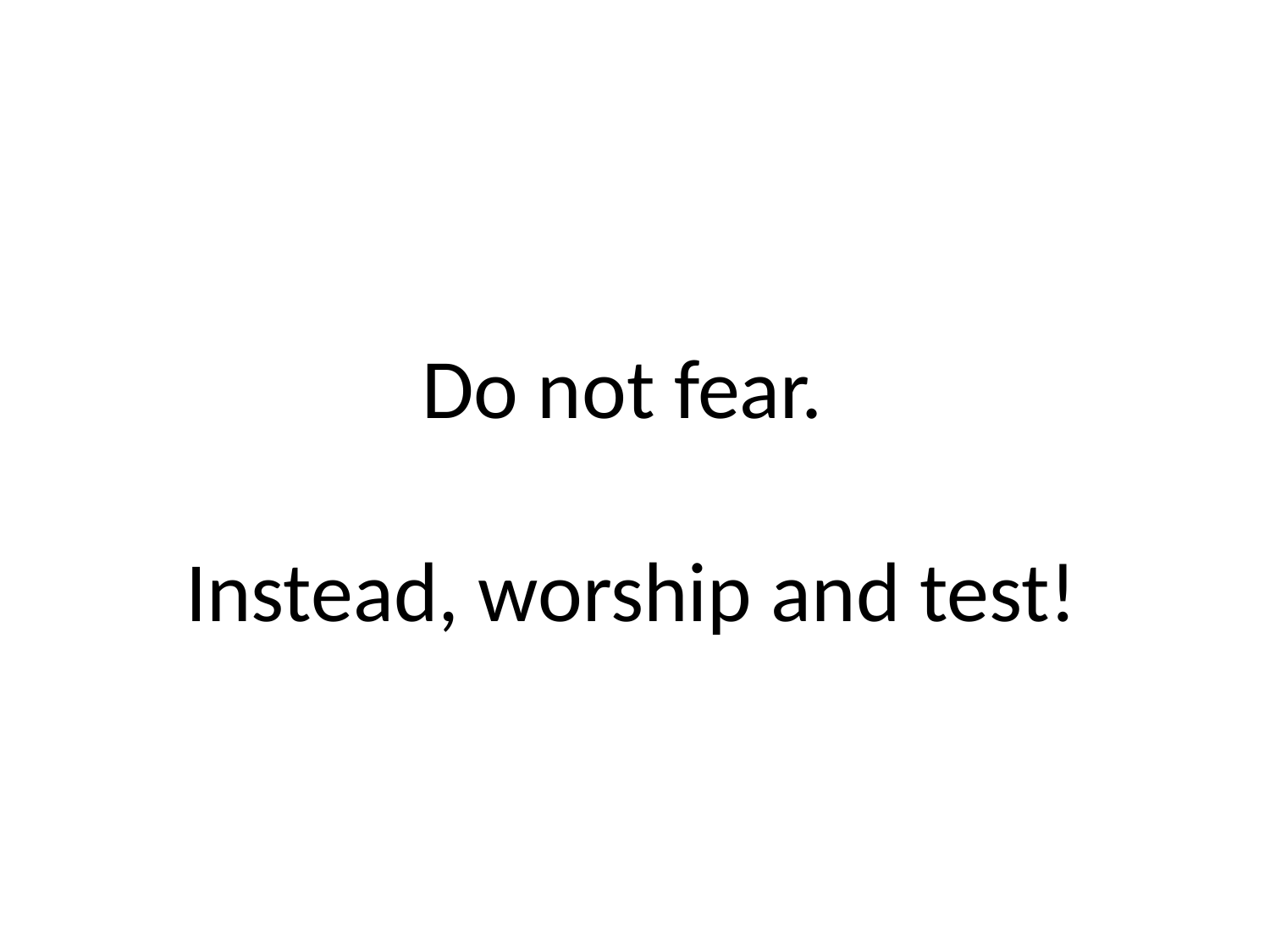

Do not fear.

Instead, worship and test!